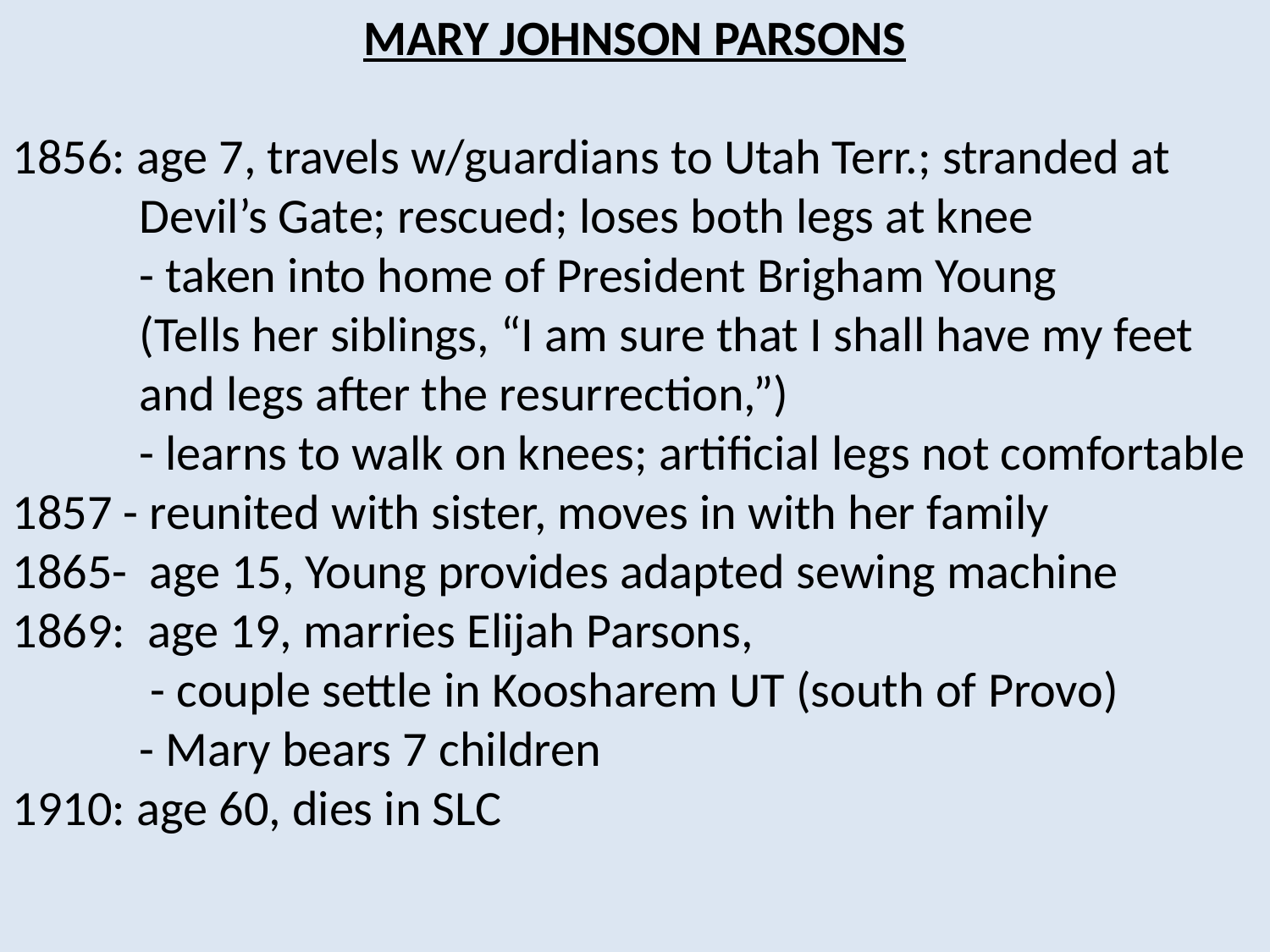

MARY JOHNSON PARSONS

1856: age 7, travels w/guardians to Utah Terr.; stranded at
	Devil’s Gate; rescued; loses both legs at knee
	- taken into home of President Brigham Young
	(Tells her siblings, “I am sure that I shall have my feet 	and legs after the resurrection,”)
	- learns to walk on knees; artificial legs not comfortable
1857 - reunited with sister, moves in with her family
1865-  age 15, Young provides adapted sewing machine
1869:  age 19, marries Elijah Parsons,
	 - couple settle in Koosharem UT (south of Provo)
	- Mary bears 7 children
1910: age 60, dies in SLC